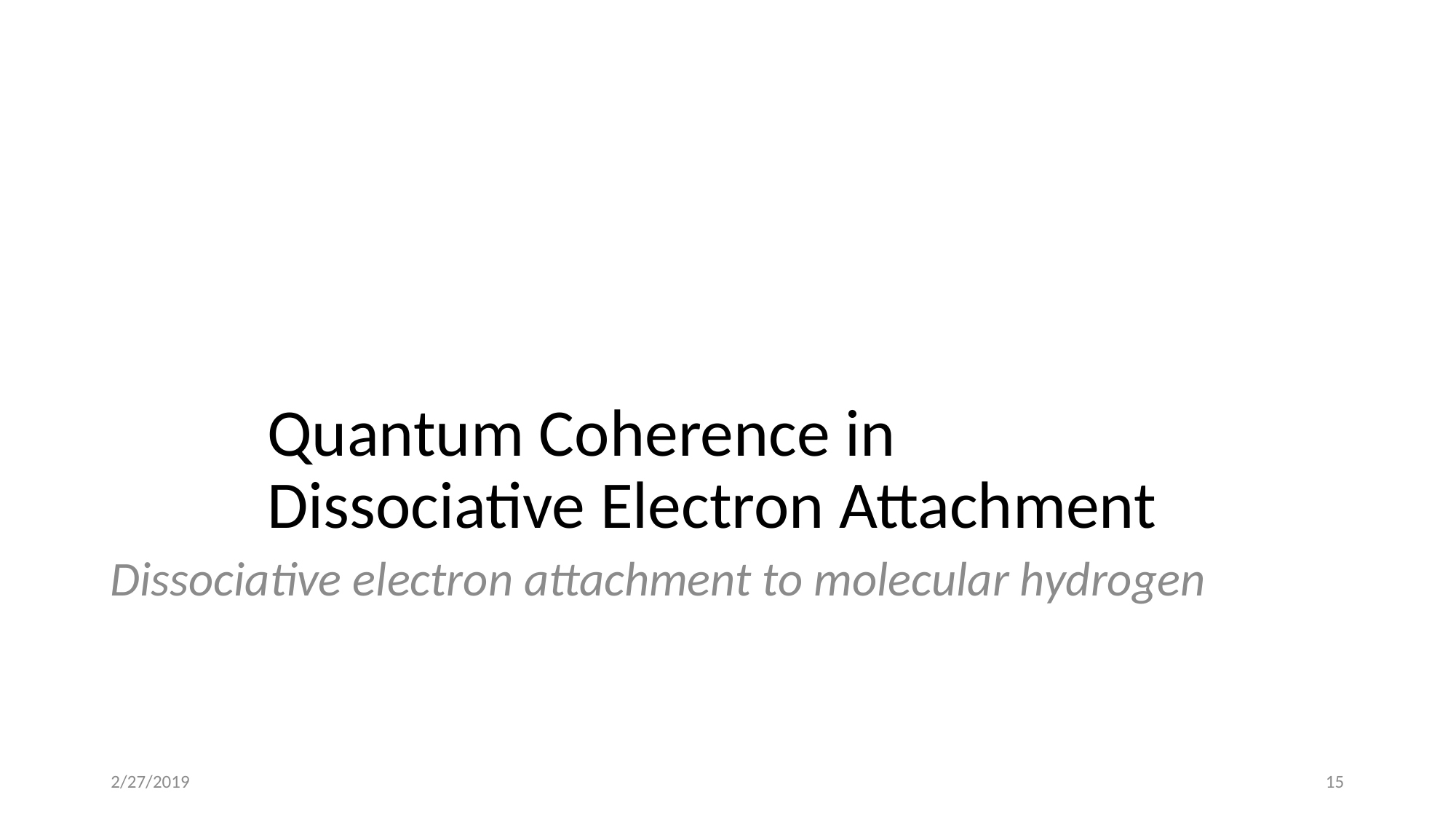

# Quantum Coherence in Dissociative Electron Attachment
Dissociative electron attachment to molecular hydrogen
2/27/2019
15